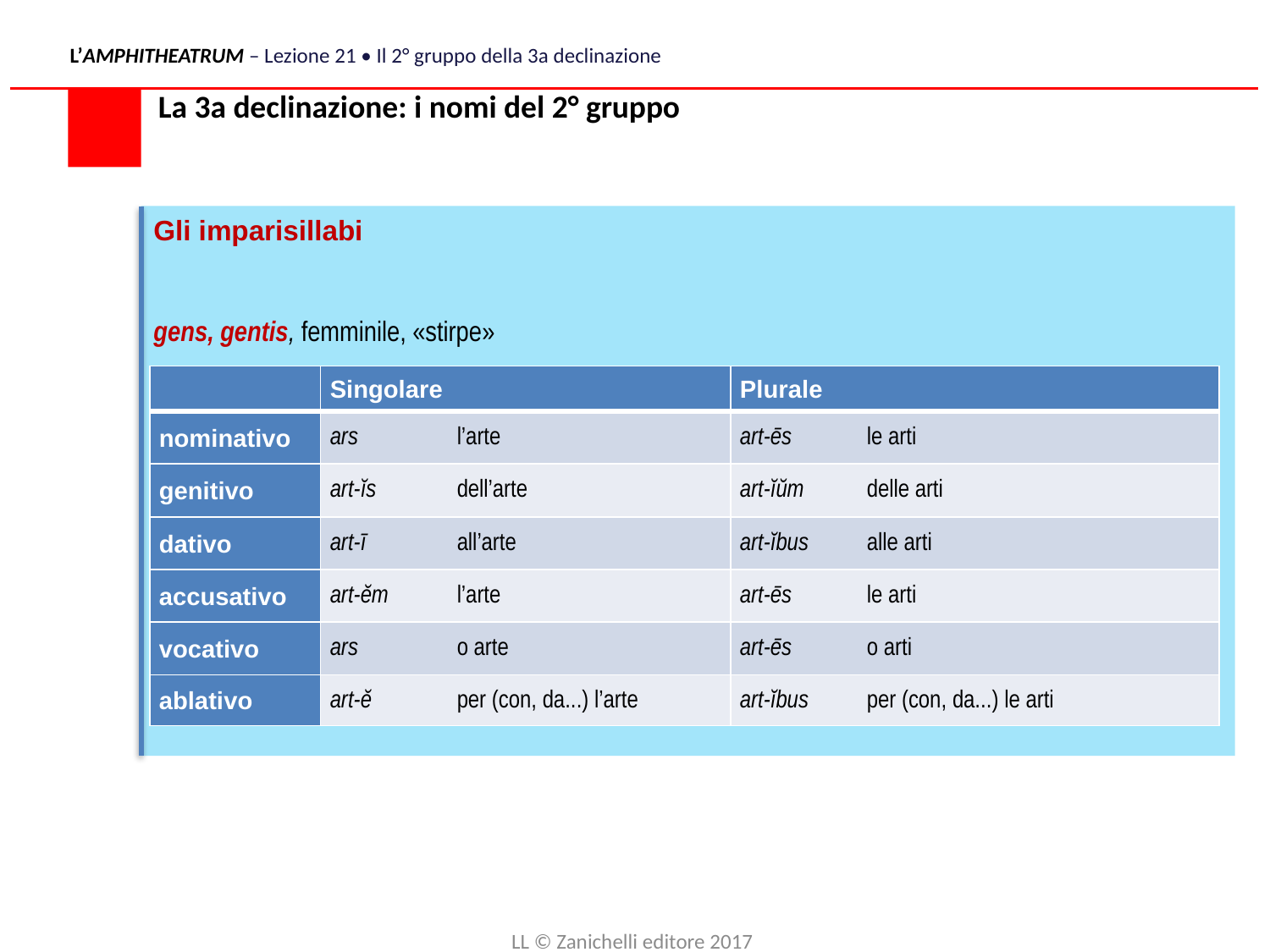

L’AMPHITHEATRUM – Lezione 21 • Il 2° gruppo della 3a declinazione
La 3a declinazione: i nomi del 2° gruppo

Gli imparisillabi

gens, gentis, femminile, «stirpe»
|  | Singolare | Plurale |
| --- | --- | --- |
| nominativo | ars l’arte | art-ēs le arti |
| genitivo | art-ĭs dell’arte | art-ĭŭm delle arti |
| dativo | art-ī all’arte | art-ĭbus alle arti |
| accusativo | art-ĕm l’arte | art-ēs le arti |
| vocativo | ars o arte | art-ēs o arti |
| ablativo | art-ĕ per (con, da...) l’arte | art-ĭbus per (con, da...) le arti |
LL © Zanichelli editore 2017